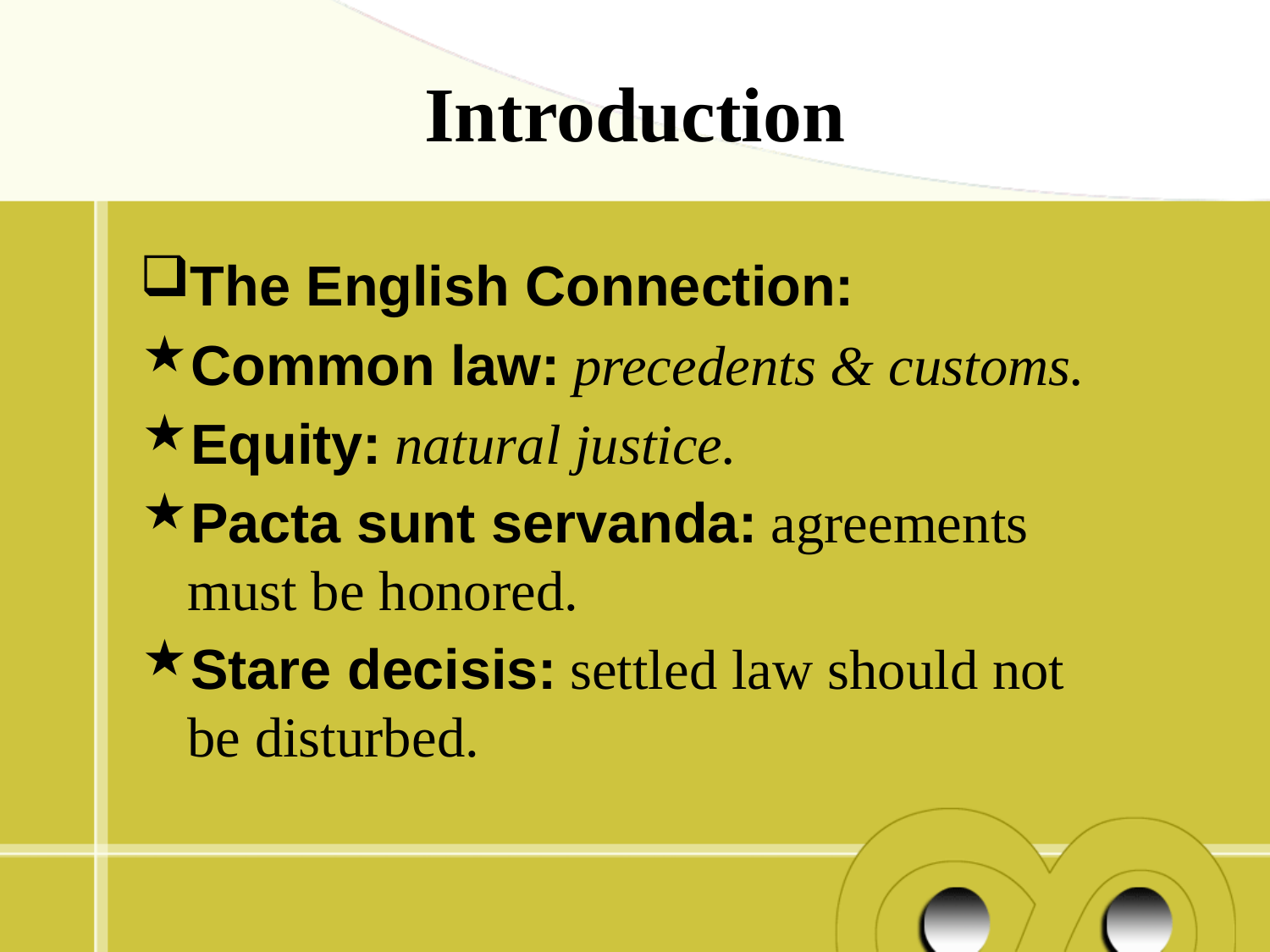

# Introduction
The English Connection:
Common law: precedents & customs.
Equity: natural justice.
Pacta sunt servanda: agreements must be honored.
Stare decisis: settled law should not be disturbed.